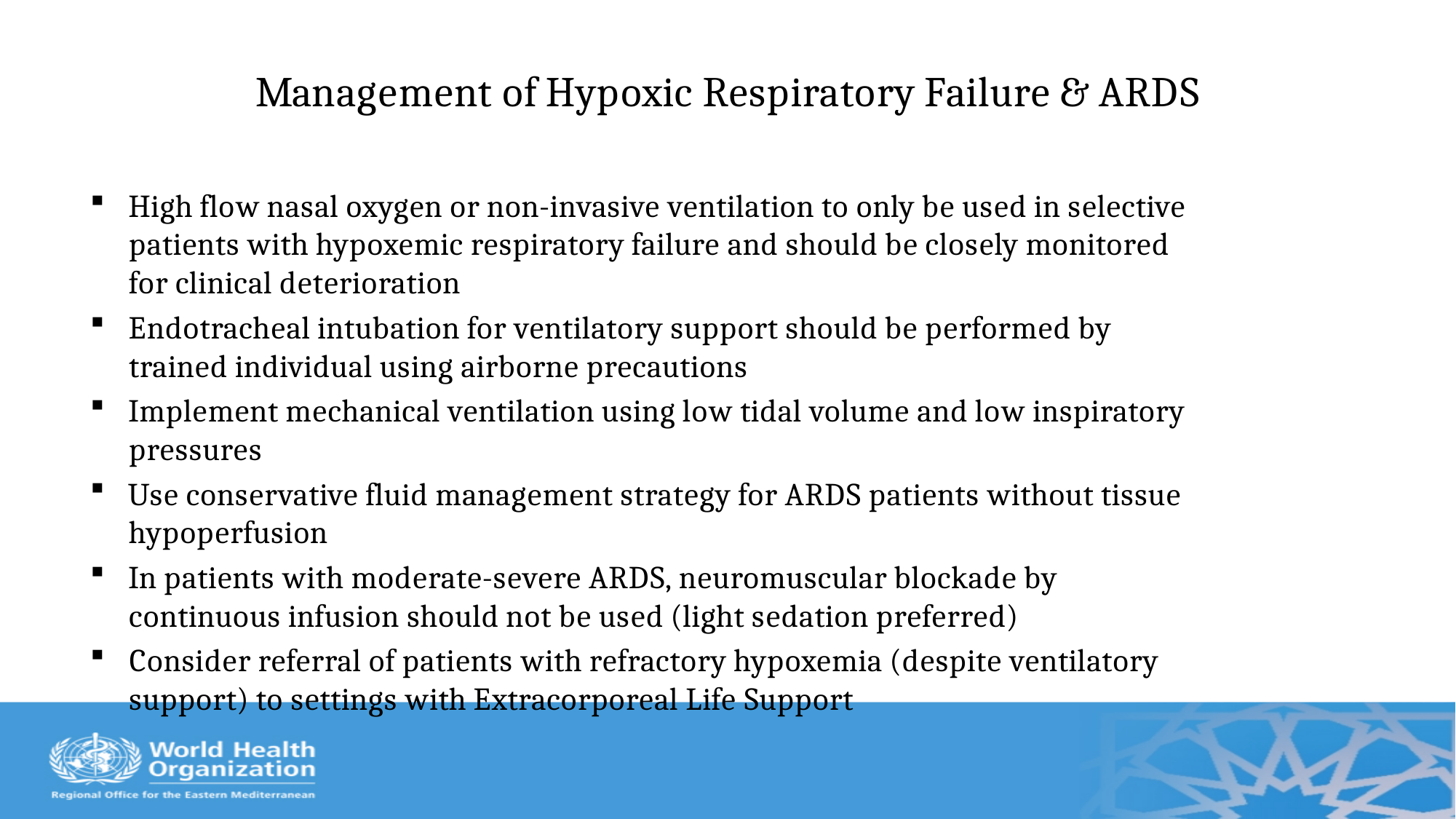

# Management of Hypoxic Respiratory Failure & ARDS
High flow nasal oxygen or non-invasive ventilation to only be used in selective patients with hypoxemic respiratory failure and should be closely monitored for clinical deterioration
Endotracheal intubation for ventilatory support should be performed by trained individual using airborne precautions
Implement mechanical ventilation using low tidal volume and low inspiratory pressures
Use conservative fluid management strategy for ARDS patients without tissue hypoperfusion
In patients with moderate-severe ARDS, neuromuscular blockade by continuous infusion should not be used (light sedation preferred)
Consider referral of patients with refractory hypoxemia (despite ventilatory support) to settings with Extracorporeal Life Support